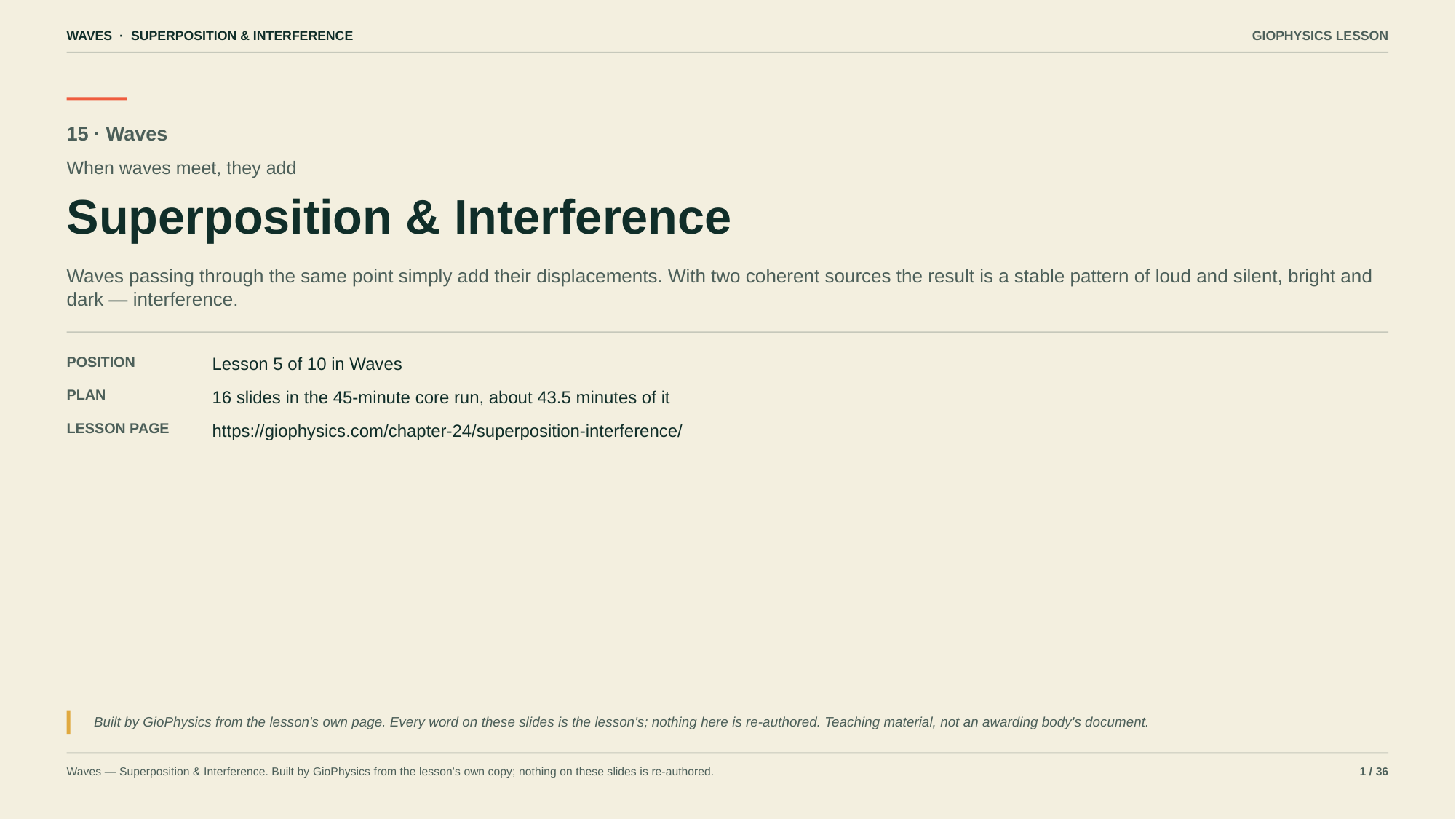

WAVES  ·  SUPERPOSITION & INTERFERENCE
GIOPHYSICS LESSON

15 · Waves
When waves meet, they add
Superposition & Interference
Waves passing through the same point simply add their displacements. With two coherent sources the result is a stable pattern of loud and silent, bright and dark — interference.

POSITION
Lesson 5 of 10 in Waves
PLAN
16 slides in the 45-minute core run, about 43.5 minutes of it
LESSON PAGE
https://giophysics.com/chapter-24/superposition-interference/

Built by GioPhysics from the lesson's own page. Every word on these slides is the lesson's; nothing here is re-authored. Teaching material, not an awarding body's document.

Waves — Superposition & Interference. Built by GioPhysics from the lesson's own copy; nothing on these slides is re-authored.
1 / 36